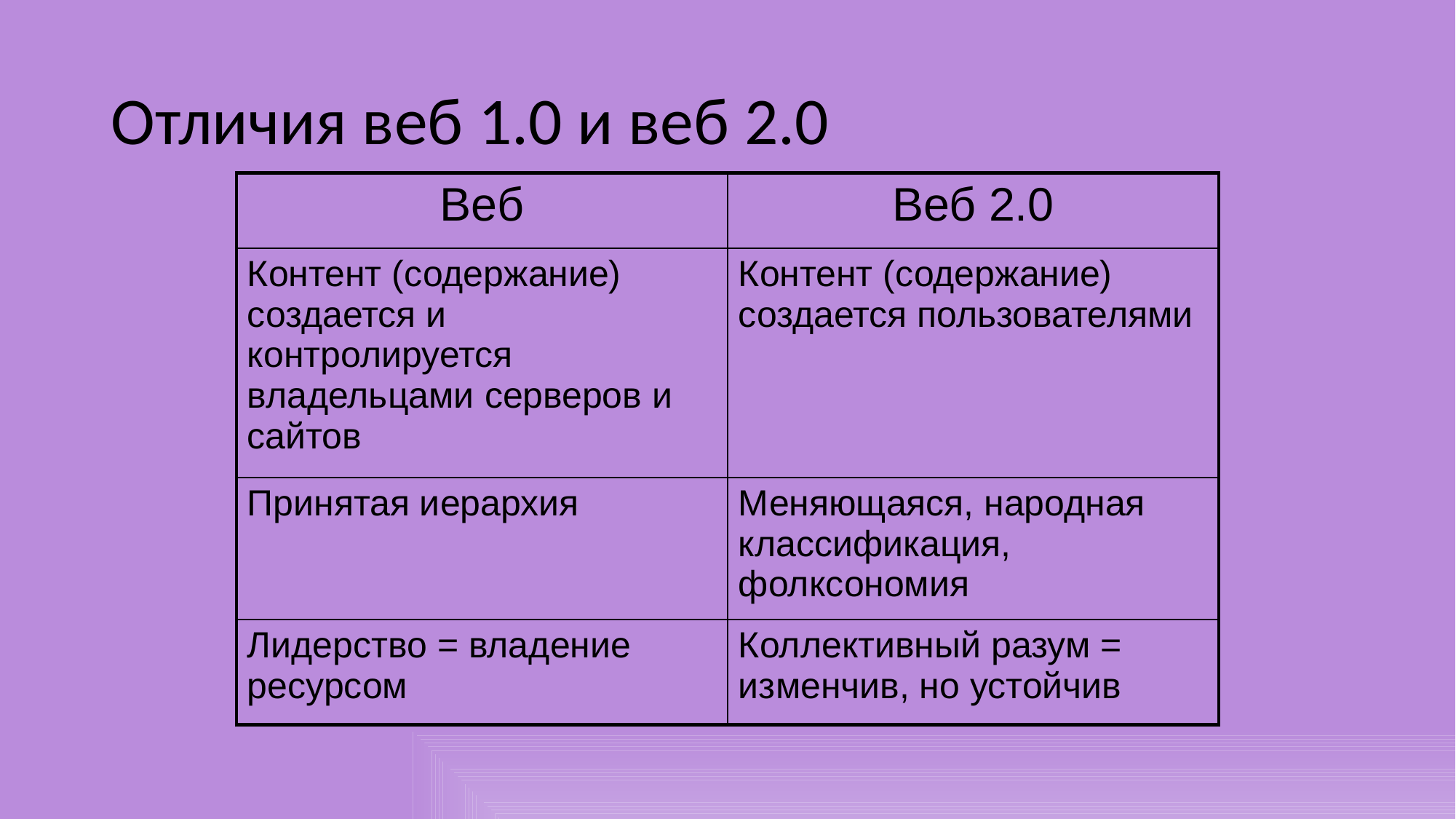

# Отличия веб 1.0 и веб 2.0
| Веб | Веб 2.0 |
| --- | --- |
| Контент (содержание) создается и контролируется владельцами серверов и сайтов | Контент (содержание) создается пользователями |
| Принятая иерархия | Меняющаяся, народная классификация, фолксономия |
| Лидерство = владение ресурсом | Коллективный разум = изменчив, но устойчив |